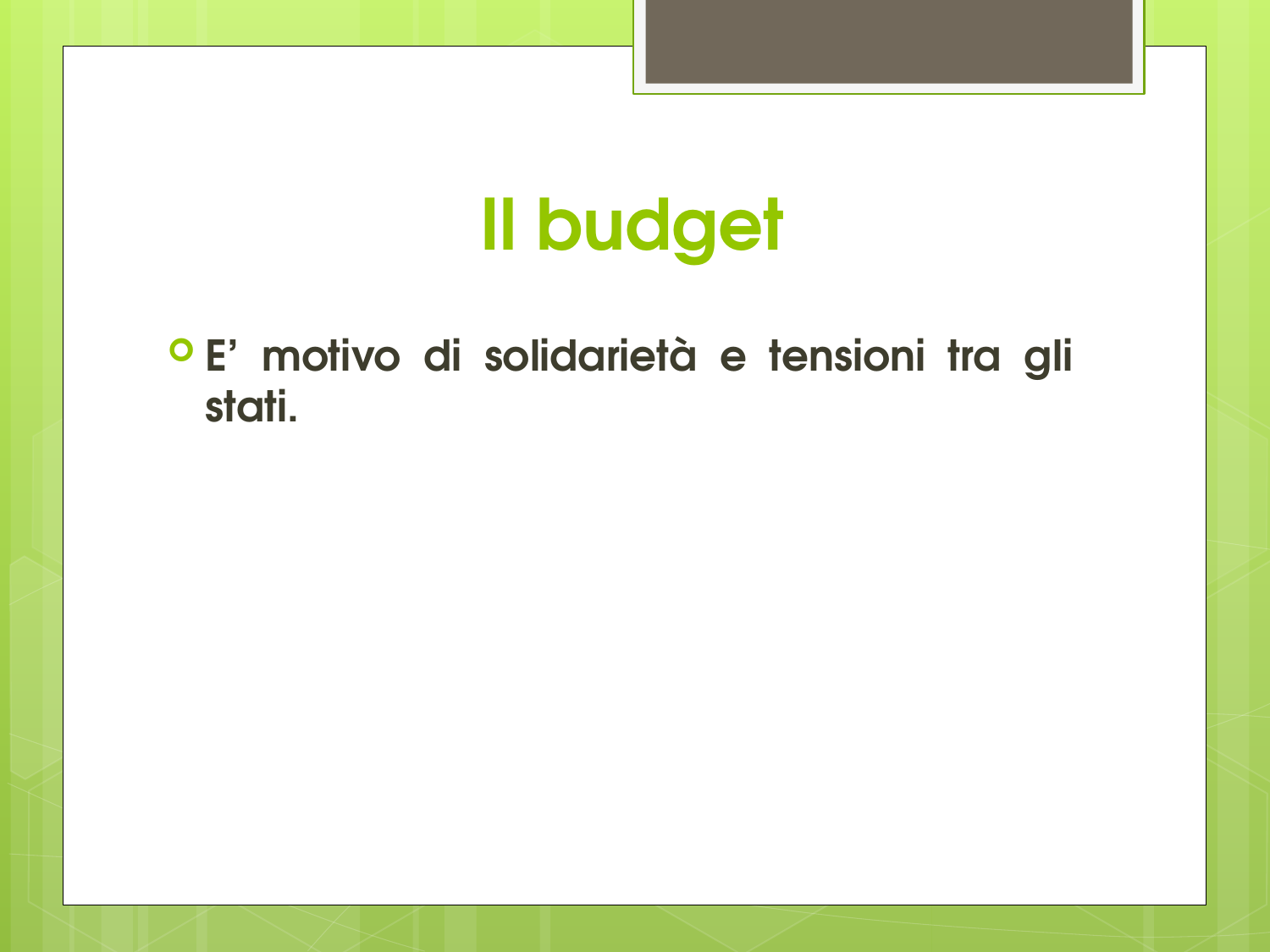

# Il budget
E’ motivo di solidarietà e tensioni tra gli stati.